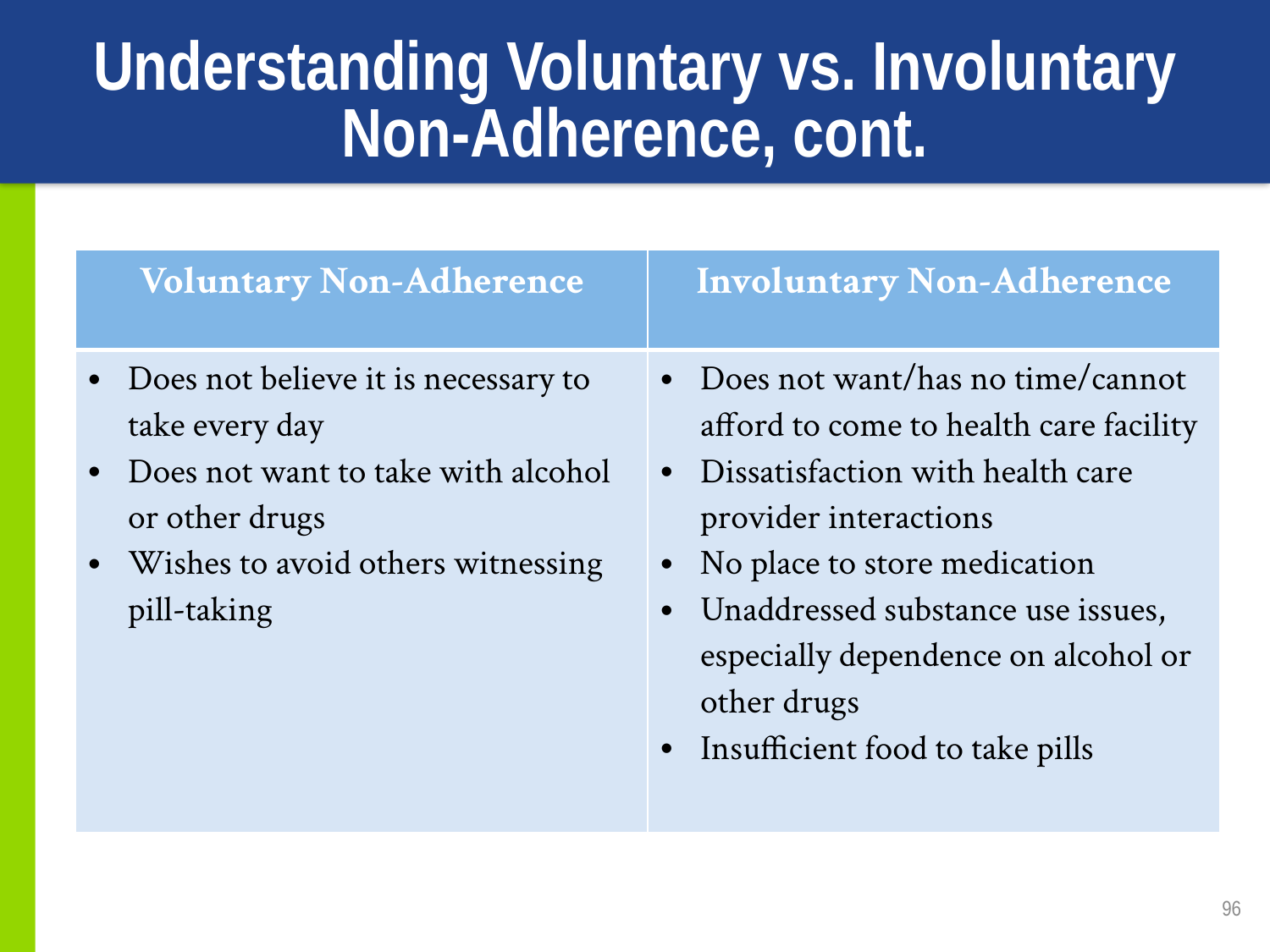

# Understanding Voluntary vs. Involuntary Non-Adherence, cont.
| Voluntary Non-Adherence | Involuntary Non-Adherence |
| --- | --- |
| Does not believe it is necessary to take every day Does not want to take with alcohol or other drugs Wishes to avoid others witnessing pill-taking | Does not want/has no time/cannot afford to come to health care facility Dissatisfaction with health care provider interactions No place to store medication Unaddressed substance use issues, especially dependence on alcohol or other drugs Insufficient food to take pills |
96